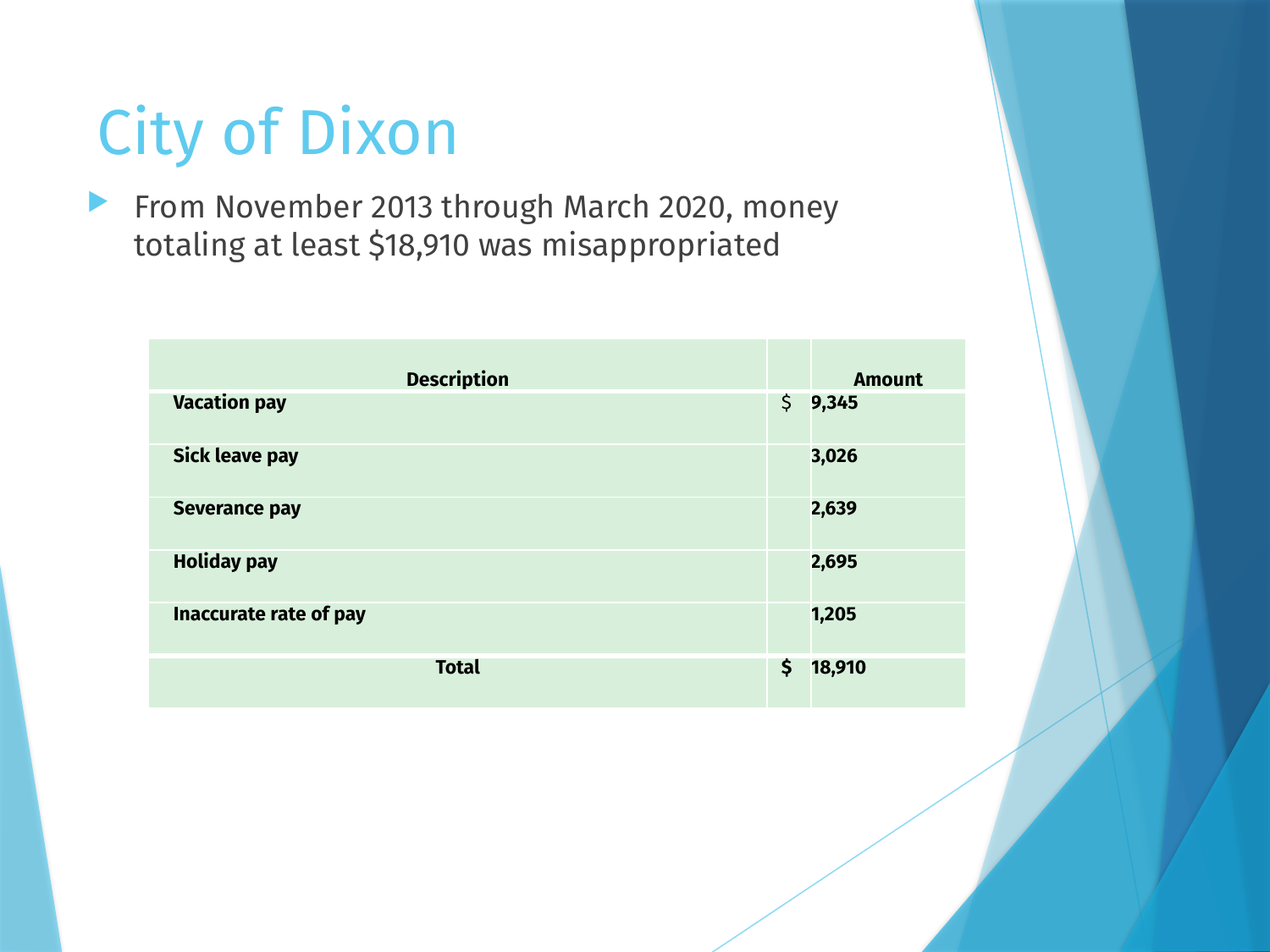

# City of Dixon
From November 2013 through March 2020, money totaling at least $18,910 was misappropriated
| Description |  | Amount |
| --- | --- | --- |
| Vacation pay | $ | 9,345 |
| Sick leave pay |  | 3,026 |
| Severance pay |  | 2,639 |
| Holiday pay |  | 2,695 |
| Inaccurate rate of pay |  | 1,205 |
| Total | $ | 18,910 |